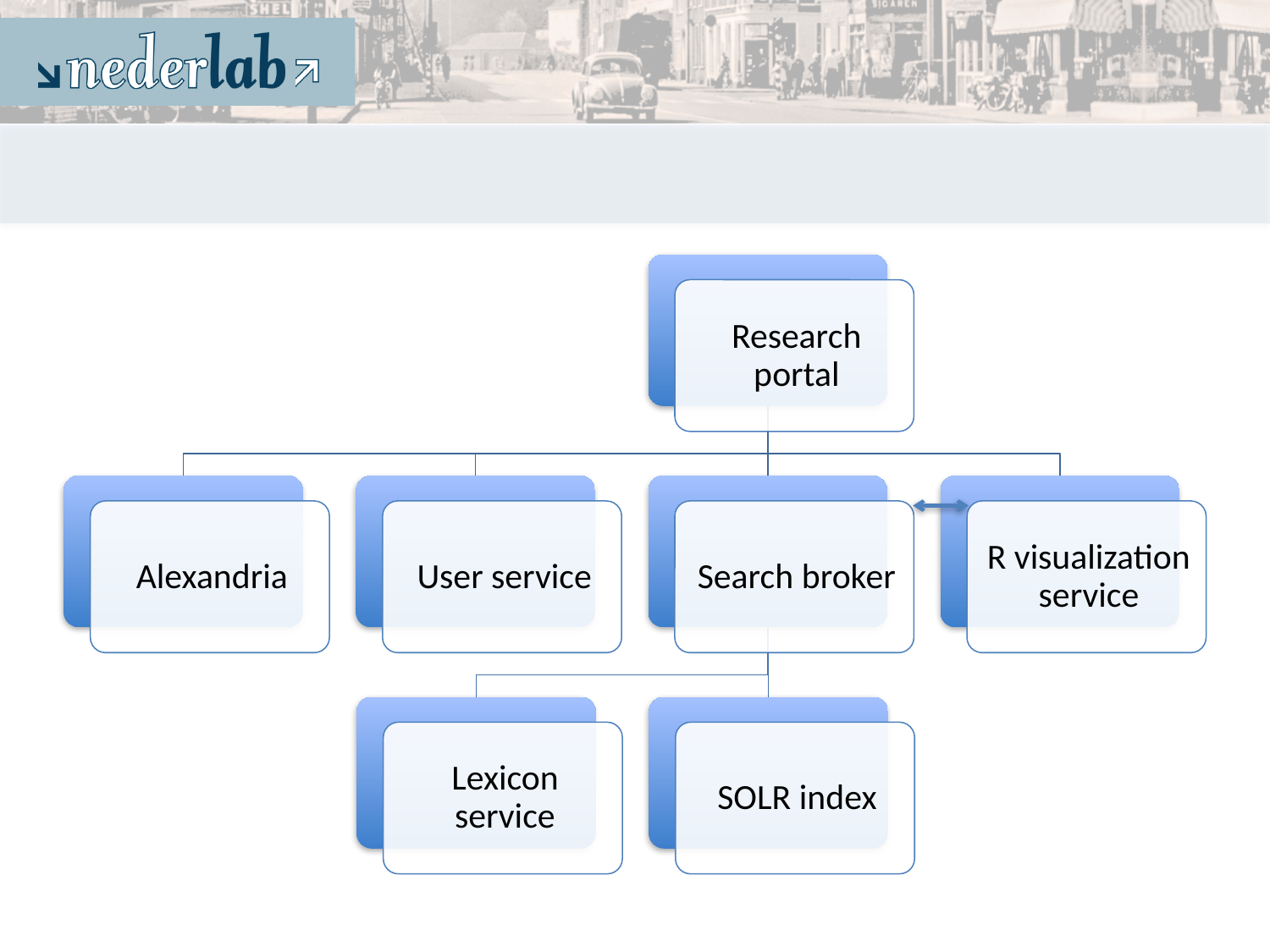

Research portal
Alexandria
User service
Search broker
Lexicon service
SOLR index
R visualization service